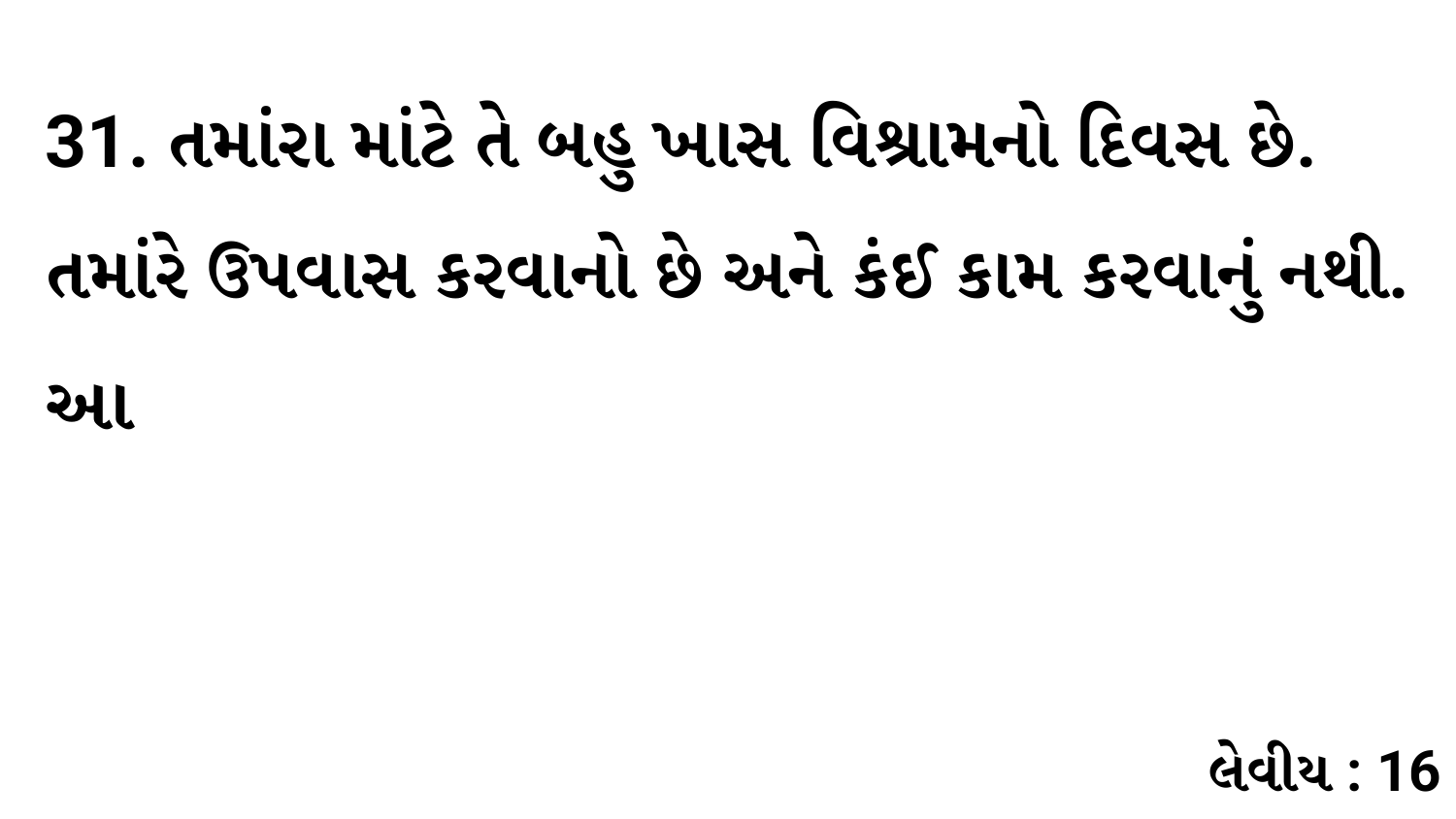

31. તમાંરા માંટે તે બહુ ખાસ વિશ્રામનો દિવસ છે. તમાંરે ઉપવાસ કરવાનો છે અને કંઈ કામ કરવાનું નથી. આ
લેવીય : 16